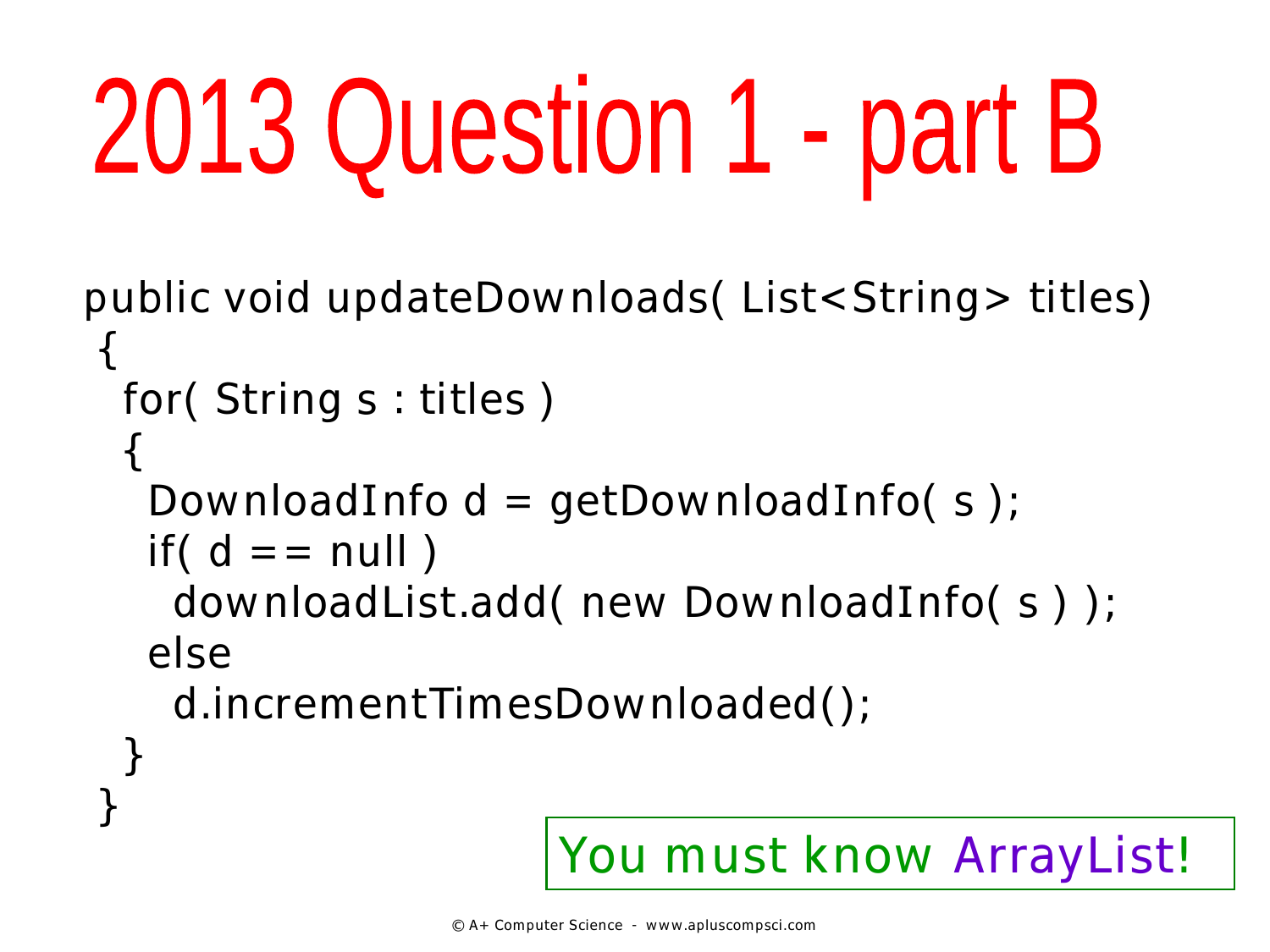

2013 Question 1 - part B
 public void updateDownloads( List<String> titles)
  {
    for( String s : titles )
    {
      DownloadInfo d = getDownloadInfo( s );
      if( d == null )
        downloadList.add( new DownloadInfo( s ) );
      else
        d.incrementTimesDownloaded();
    }
  }
You must know ArrayList!

© A+ Computer Science  -  www.apluscompsci.com